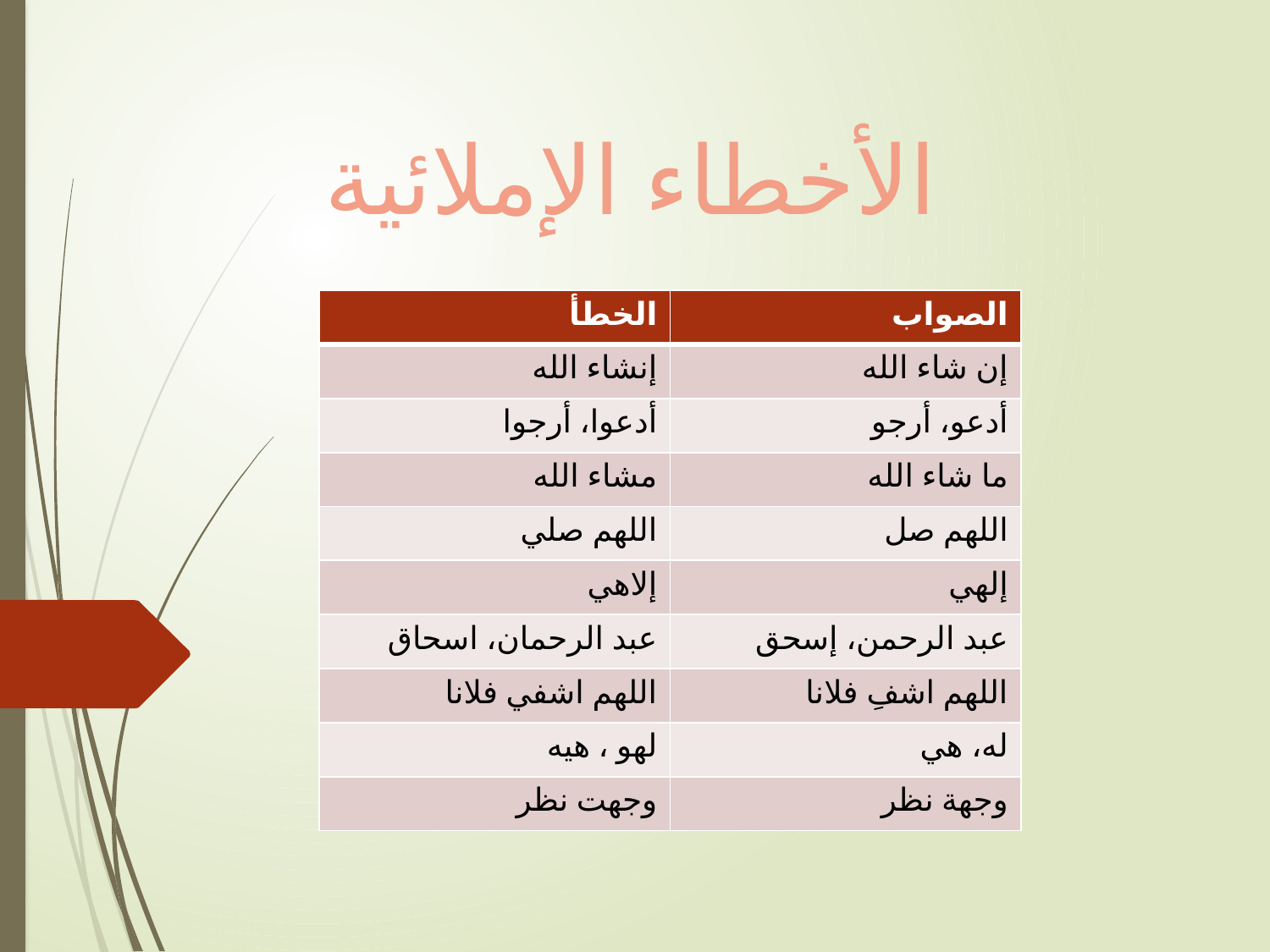

# الأخطاء الإملائية
| الخطأ | الصواب |
| --- | --- |
| إنشاء الله | إن شاء الله |
| أدعوا، أرجوا | أدعو، أرجو |
| مشاء الله | ما شاء الله |
| اللهم صلي | اللهم صل |
| إلاهي | إلهي |
| عبد الرحمان، اسحاق | عبد الرحمن، إسحق |
| اللهم اشفي فلانا | اللهم اشفِ فلانا |
| لهو ، هيه | له، هي |
| وجهت نظر | وجهة نظر |